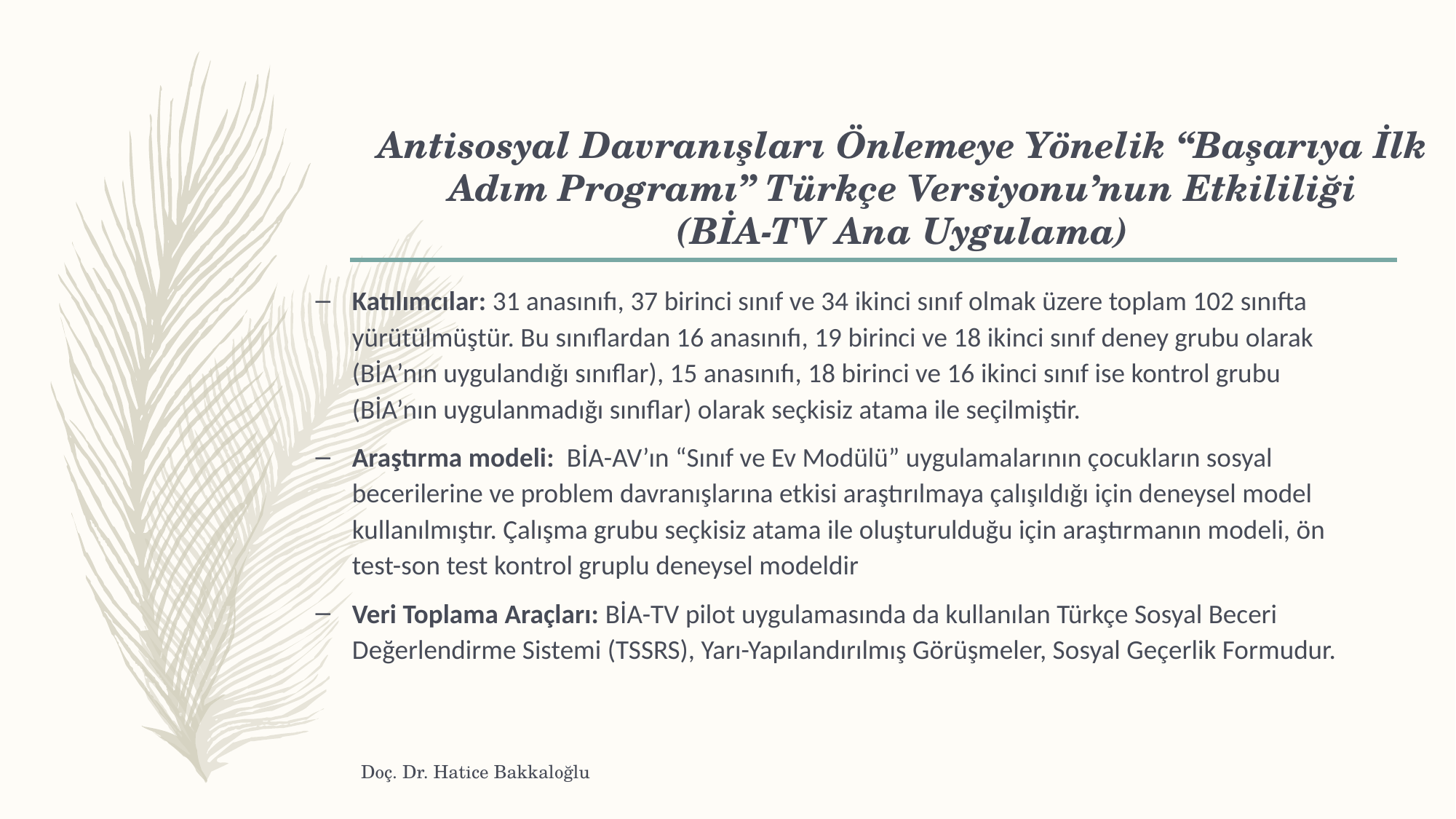

# Antisosyal Davranışları Önlemeye Yönelik “Başarıya İlk Adım Programı” Türkçe Versiyonu’nun Etkililiği (BİA-TV Ana Uygulama)
Katılımcılar: 31 anasınıfı, 37 birinci sınıf ve 34 ikinci sınıf olmak üzere toplam 102 sınıfta yürütülmüştür. Bu sınıflardan 16 anasınıfı, 19 birinci ve 18 ikinci sınıf deney grubu olarak (BİA’nın uygulandığı sınıflar), 15 anasınıfı, 18 birinci ve 16 ikinci sınıf ise kontrol grubu (BİA’nın uygulanmadığı sınıflar) olarak seçkisiz atama ile seçilmiştir.
Araştırma modeli:  BİA-AV’ın “Sınıf ve Ev Modülü” uygulamalarının çocukların sosyal becerilerine ve problem davranışlarına etkisi araştırılmaya çalışıldığı için deneysel model kullanılmıştır. Çalışma grubu seçkisiz atama ile oluşturulduğu için araştırmanın modeli, ön test-son test kontrol gruplu deneysel modeldir
Veri Toplama Araçları: BİA-TV pilot uygulamasında da kullanılan Türkçe Sosyal Beceri Değerlendirme Sistemi (TSSRS), Yarı-Yapılandırılmış Görüşmeler, Sosyal Geçerlik Formudur.
Doç. Dr. Hatice Bakkaloğlu